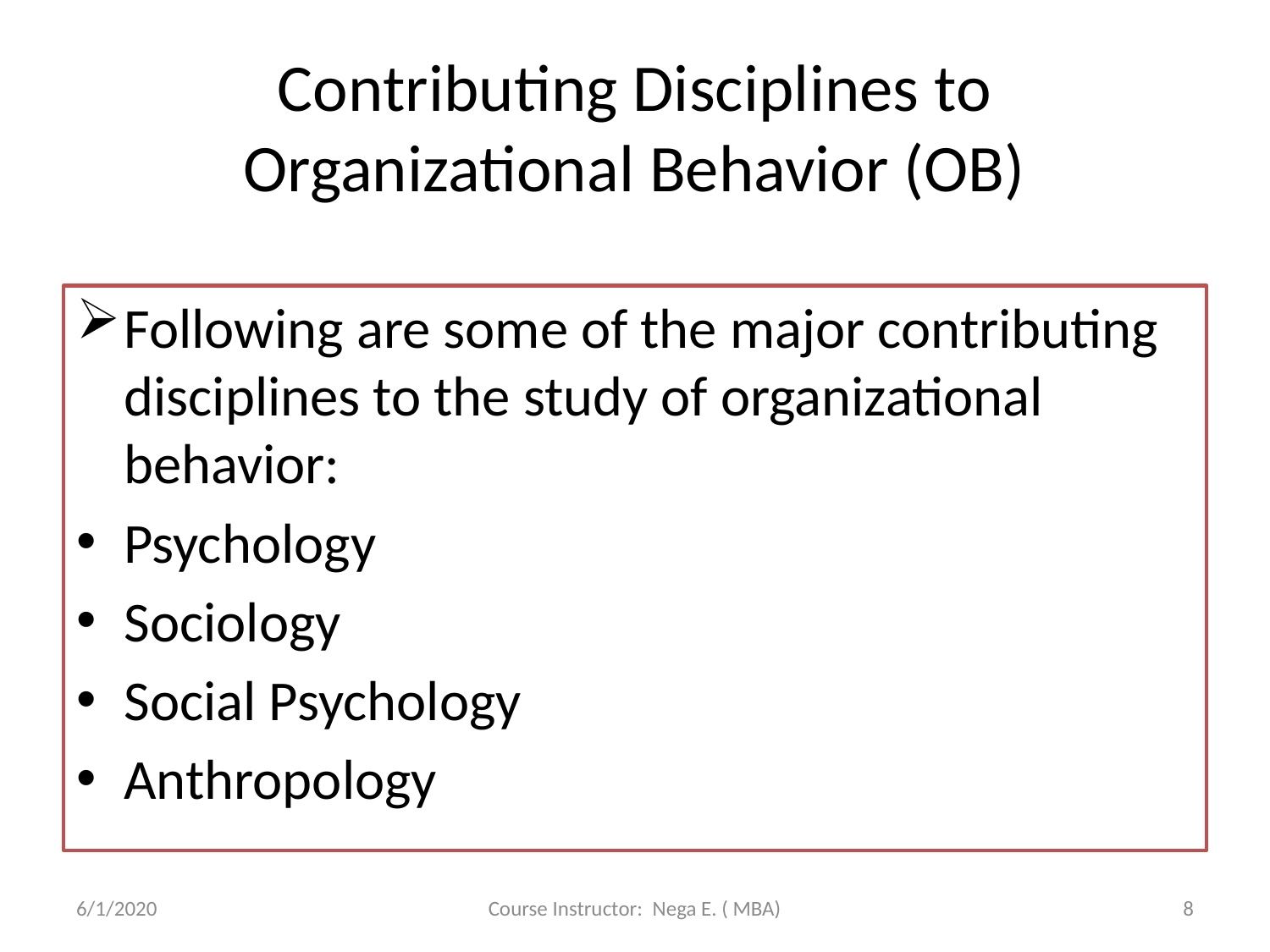

# Contributing Disciplines to Organizational Behavior (OB)
Following are some of the major contributing disciplines to the study of organizational behavior:
Psychology
Sociology
Social Psychology
Anthropology

6/1/2020
Course Instructor:  Nega E. ( MBA)
8